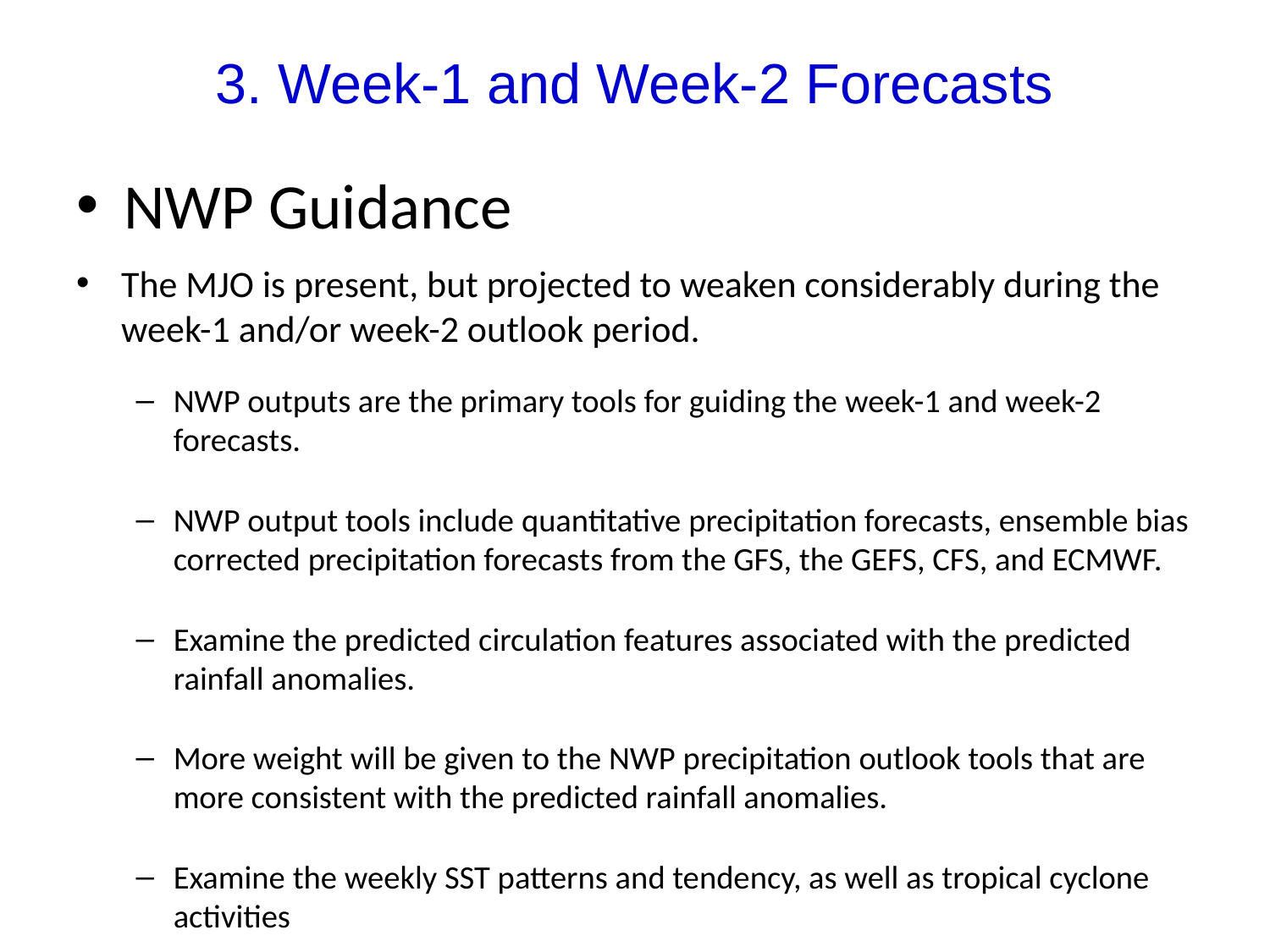

# 3. Week-1 and Week-2 Forecasts
NWP Guidance

The MJO is present, but projected to weaken considerably during the week-1 and/or week-2 outlook period.

NWP outputs are the primary tools for guiding the week-1 and week-2 forecasts.

NWP output tools include quantitative precipitation forecasts, ensemble bias corrected precipitation forecasts from the GFS, the GEFS, CFS, and ECMWF.

Examine the predicted circulation features associated with the predicted rainfall anomalies.

More weight will be given to the NWP precipitation outlook tools that are more consistent with the predicted rainfall anomalies.

Examine the weekly SST patterns and tendency, as well as tropical cyclone activities